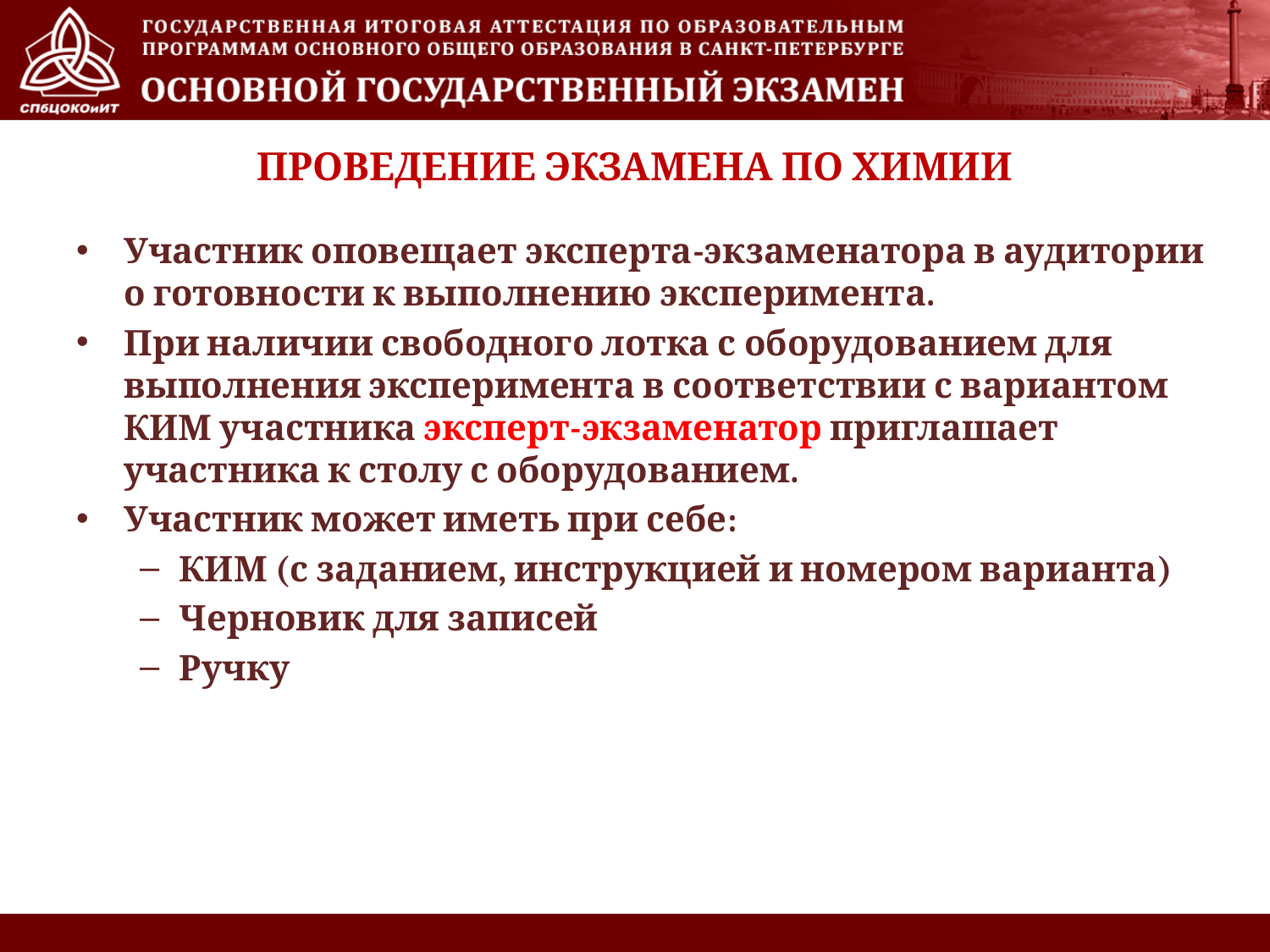

ПРОВЕДЕНИЕ ЭКЗАМЕНА ПО ХИМИИ
Участник оповещает эксперта-экзаменатора в аудитории о готовности к выполнению эксперимента.
При наличии свободного лотка с оборудованием для выполнения эксперимента в соответствии с вариантом КИМ участника эксперт-экзаменатор приглашает участника к столу с оборудованием.
Участник может иметь при себе:
КИМ (с заданием, инструкцией и номером варианта)
Черновик для записей
Ручку